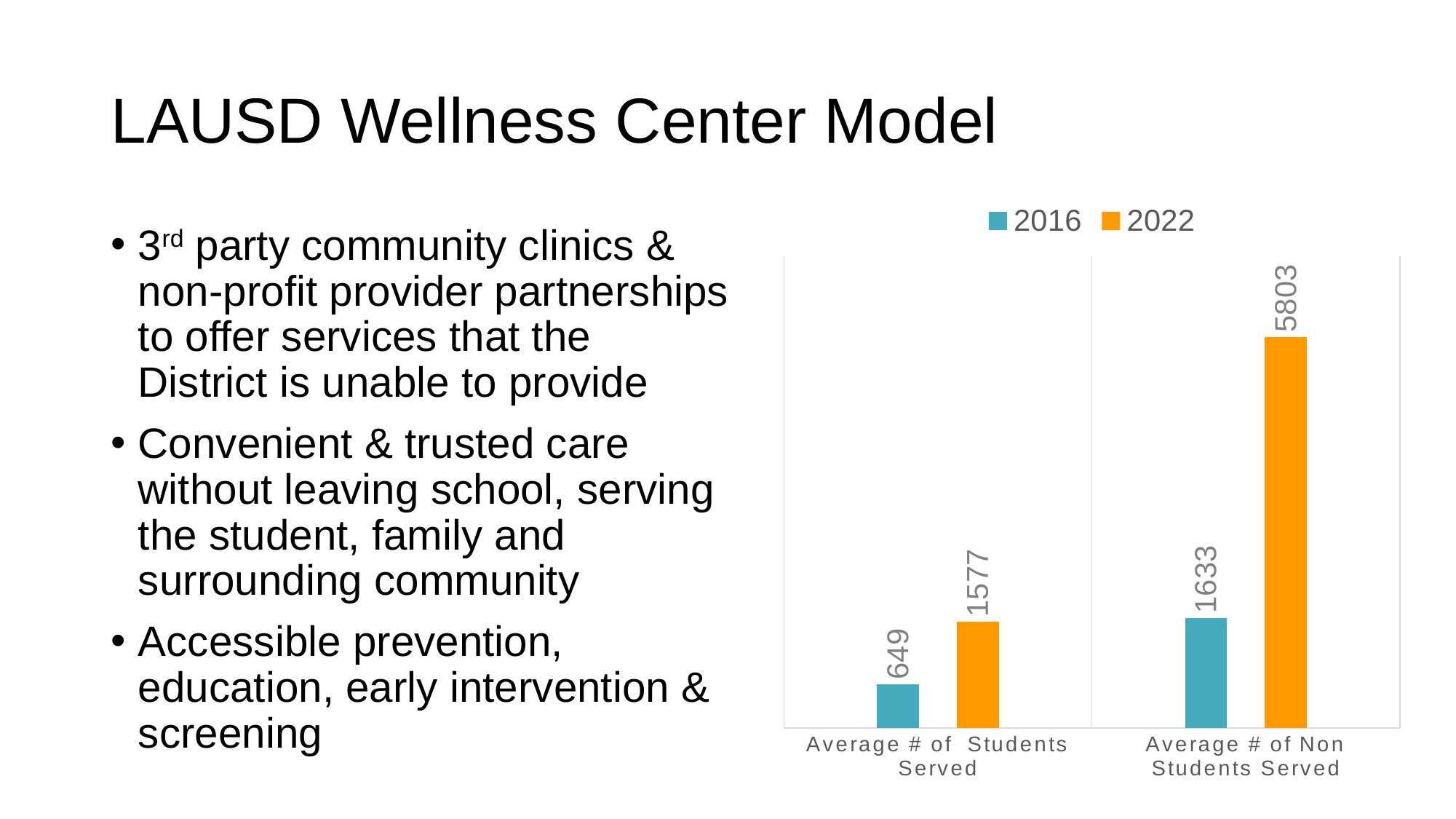

# LAUSD Wellness Center Model

### Chart

| Category | 2016 | 2022 |
|---|---|---|
| Average # of  Students Served | 649.0 | 1577.0 |
| Average # of Non Students Served | 1633.0 | 5803.0 |
3rd party community clinics & non-profit provider partnerships to offer services that the District is unable to provide
Convenient & trusted care without leaving school, serving the student, family and surrounding community
Accessible prevention, education, early intervention & screening